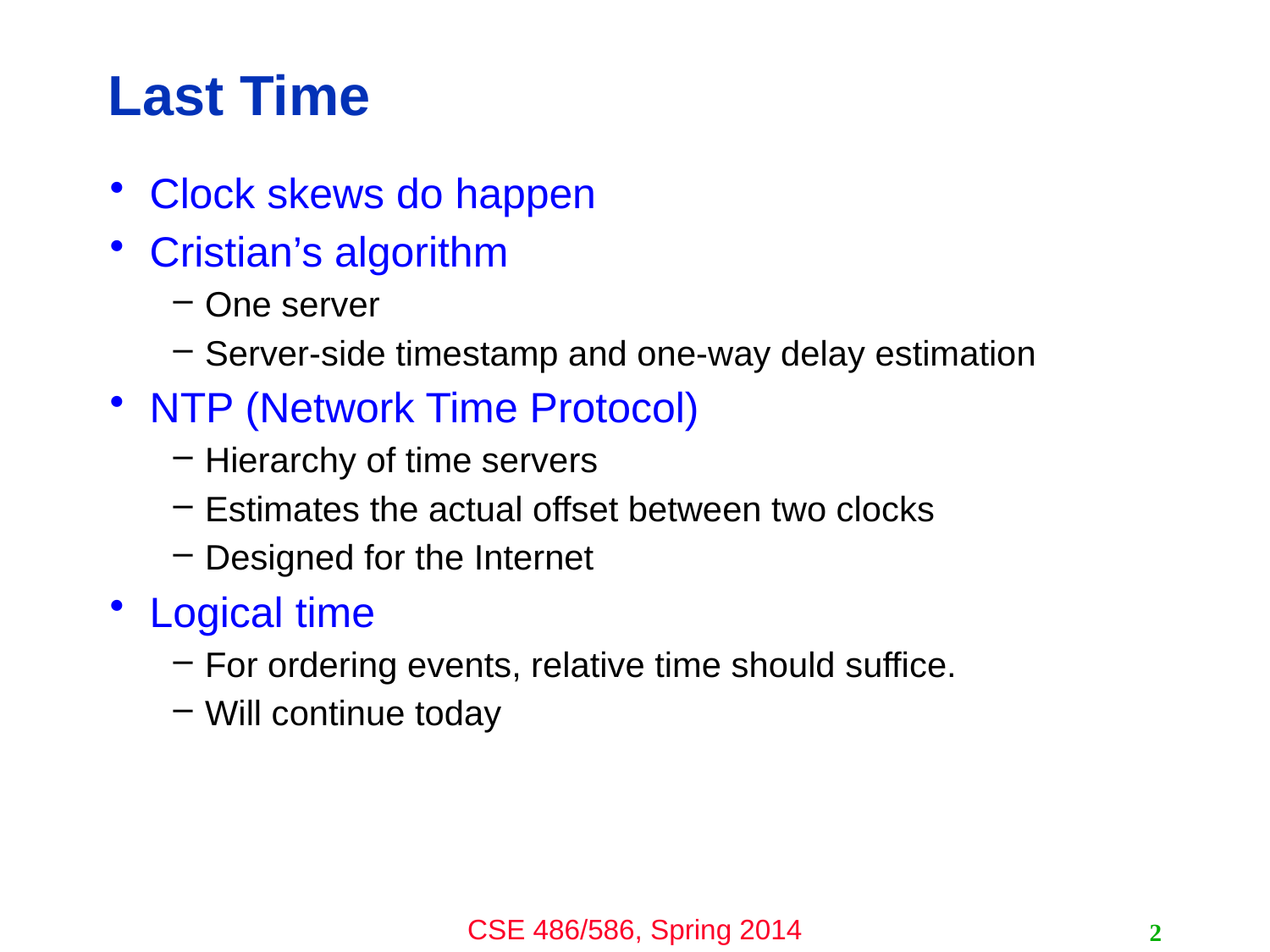

# Last Time
Clock skews do happen
Cristian’s algorithm
One server
Server-side timestamp and one-way delay estimation
NTP (Network Time Protocol)
Hierarchy of time servers
Estimates the actual offset between two clocks
Designed for the Internet
Logical time
For ordering events, relative time should suffice.
Will continue today
2